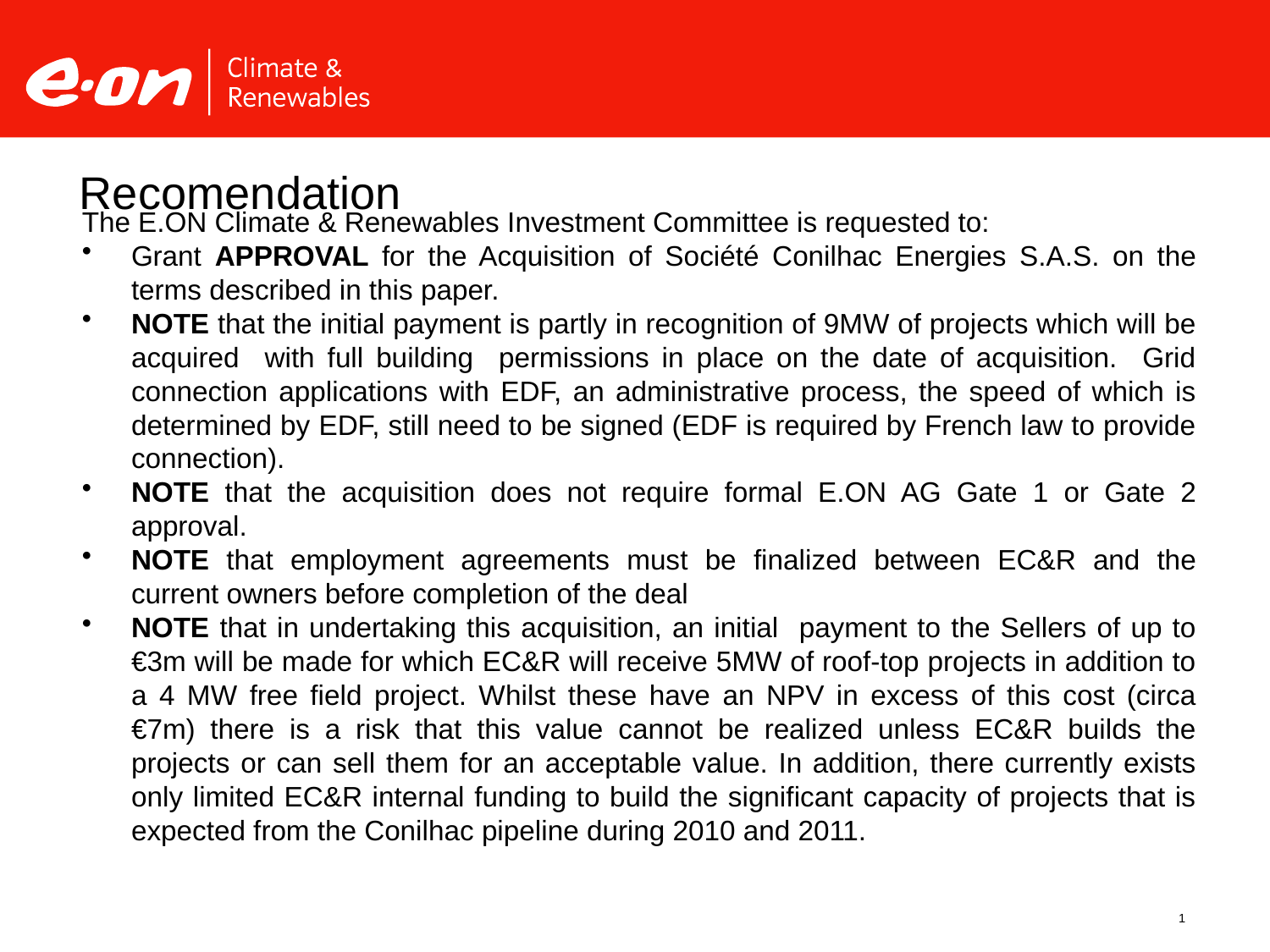

# Recomendation
The E.ON Climate & Renewables Investment Committee is requested to:
Grant APPROVAL for the Acquisition of Société Conilhac Energies S.A.S. on the terms described in this paper.
NOTE that the initial payment is partly in recognition of 9MW of projects which will be acquired  with full building  permissions in place on the date of acquisition.  Grid connection applications with EDF, an administrative process, the speed of which is determined by EDF, still need to be signed (EDF is required by French law to provide connection).
NOTE that the acquisition does not require formal E.ON AG Gate 1 or Gate 2 approval.
NOTE that employment agreements must be finalized between EC&R and the current owners before completion of the deal
NOTE that in undertaking this acquisition, an initial  payment to the Sellers of up to €3m will be made for which EC&R will receive 5MW of roof-top projects in addition to a 4 MW free field project. Whilst these have an NPV in excess of this cost (circa €7m) there is a risk that this value cannot be realized unless EC&R builds the projects or can sell them for an acceptable value. In addition, there currently exists only limited EC&R internal funding to build the significant capacity of projects that is expected from the Conilhac pipeline during 2010 and 2011.

1